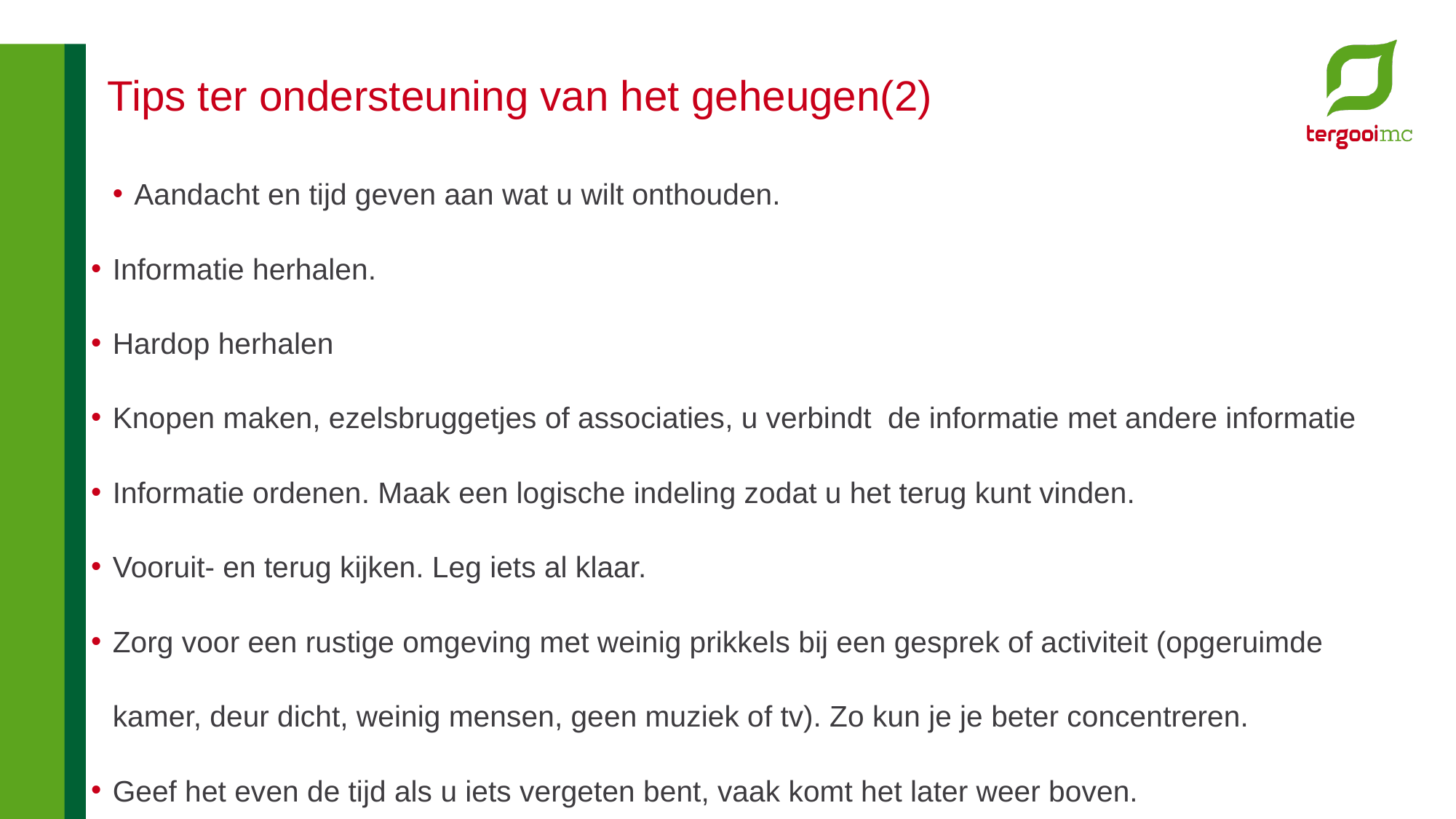

# Tips ter ondersteuning van het geheugen(2)
Aandacht en tijd geven aan wat u wilt onthouden.
Informatie herhalen.
Hardop herhalen
Knopen maken, ezelsbruggetjes of associaties, u verbindt  de informatie met andere informatie
Informatie ordenen. Maak een logische indeling zodat u het terug kunt vinden.
Vooruit- en terug kijken. Leg iets al klaar.
Zorg voor een rustige omgeving met weinig prikkels bij een gesprek of activiteit (opgeruimde kamer, deur dicht, weinig mensen, geen muziek of tv). Zo kun je je beter concentreren.
Geef het even de tijd als u iets vergeten bent, vaak komt het later weer boven.